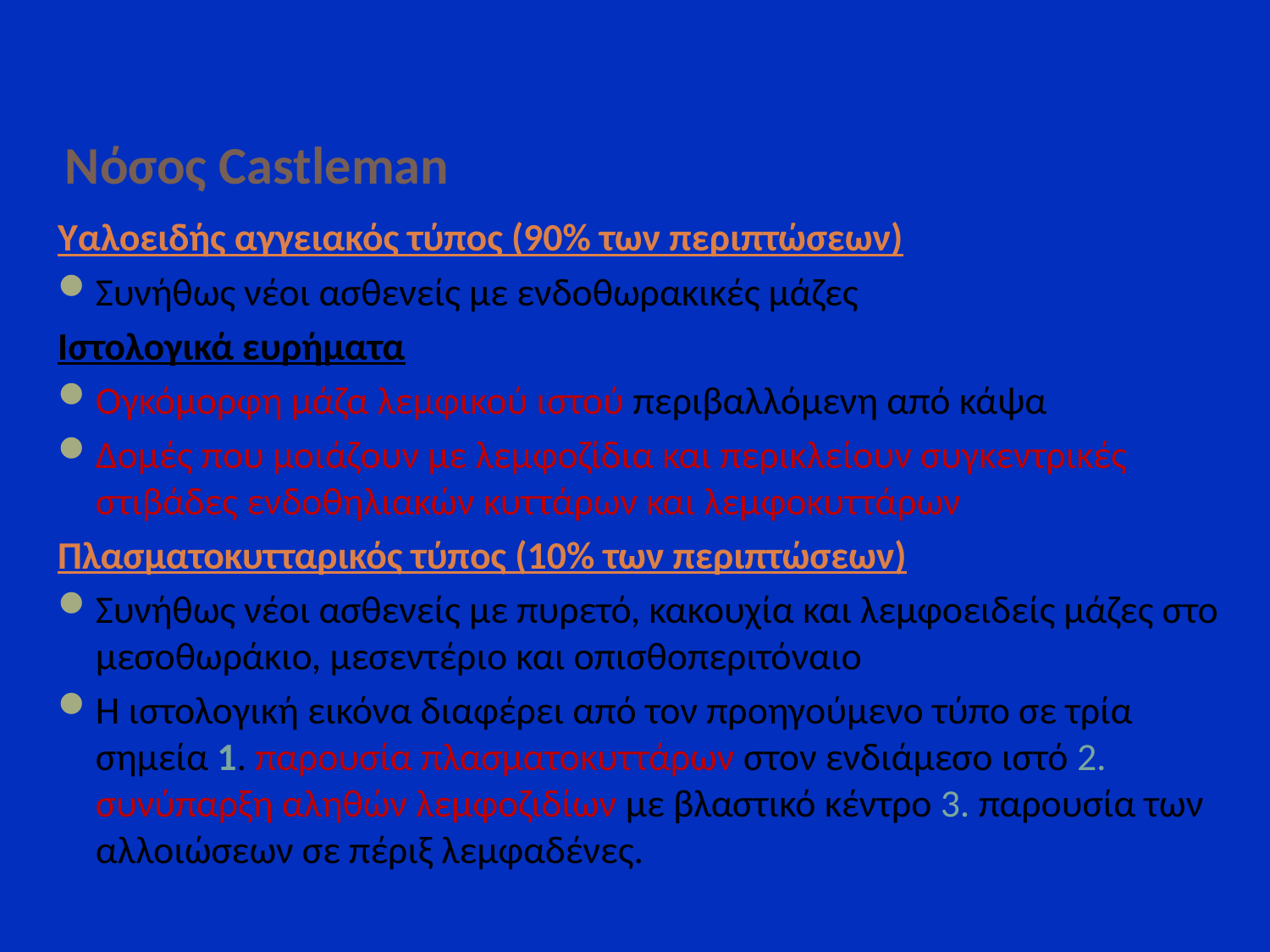

# Νόσος Castleman
Υαλοειδής αγγειακός τύπος (90% των περιπτώσεων)
Συνήθως νέοι ασθενείς με ενδοθωρακικές μάζες
Ιστολογικά ευρήματα
Ογκόμορφη μάζα λεμφικού ιστού περιβαλλόμενη από κάψα
Δομές που μοιάζουν με λεμφοζίδια και περικλείουν συγκεντρικές στιβάδες ενδοθηλιακών κυττάρων και λεμφοκυττάρων
Πλασματοκυτταρικός τύπος (10% των περιπτώσεων)
Συνήθως νέοι ασθενείς με πυρετό, κακουχία και λεμφοειδείς μάζες στο μεσοθωράκιο, μεσεντέριο και οπισθοπεριτόναιο
Η ιστολογική εικόνα διαφέρει από τον προηγούμενο τύπο σε τρία σημεία 1. παρουσία πλασματοκυττάρων στον ενδιάμεσο ιστό 2. συνύπαρξη αληθών λεμφοζιδίων με βλαστικό κέντρο 3. παρουσία των αλλοιώσεων σε πέριξ λεμφαδένες.